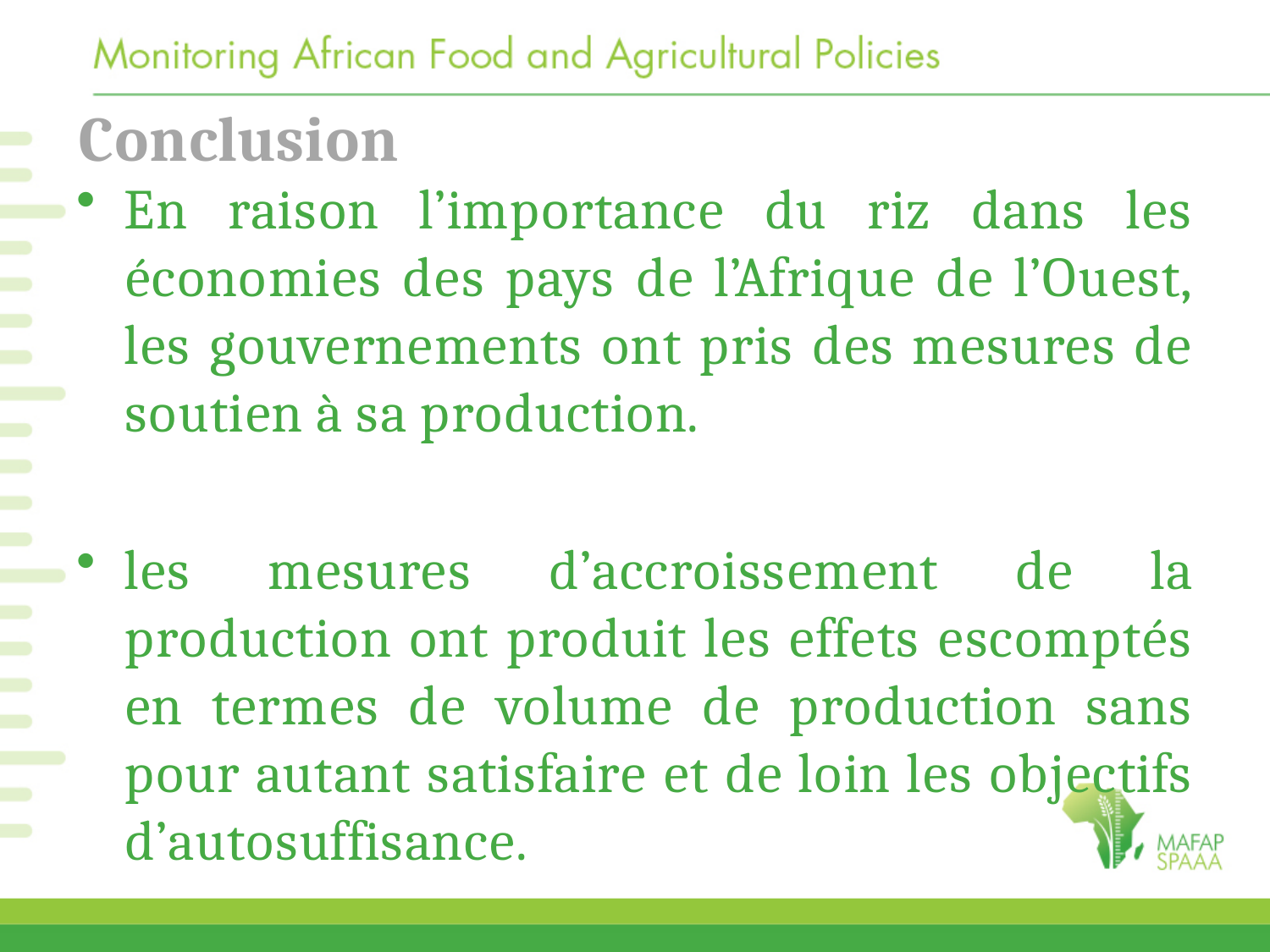

# Conclusion
En raison l’importance du riz dans les économies des pays de l’Afrique de l’Ouest, les gouvernements ont pris des mesures de soutien à sa production.

les mesures d’accroissement de la production ont produit les effets escomptés en termes de volume de production sans pour autant satisfaire et de loin les objectifs d’autosuffisance.